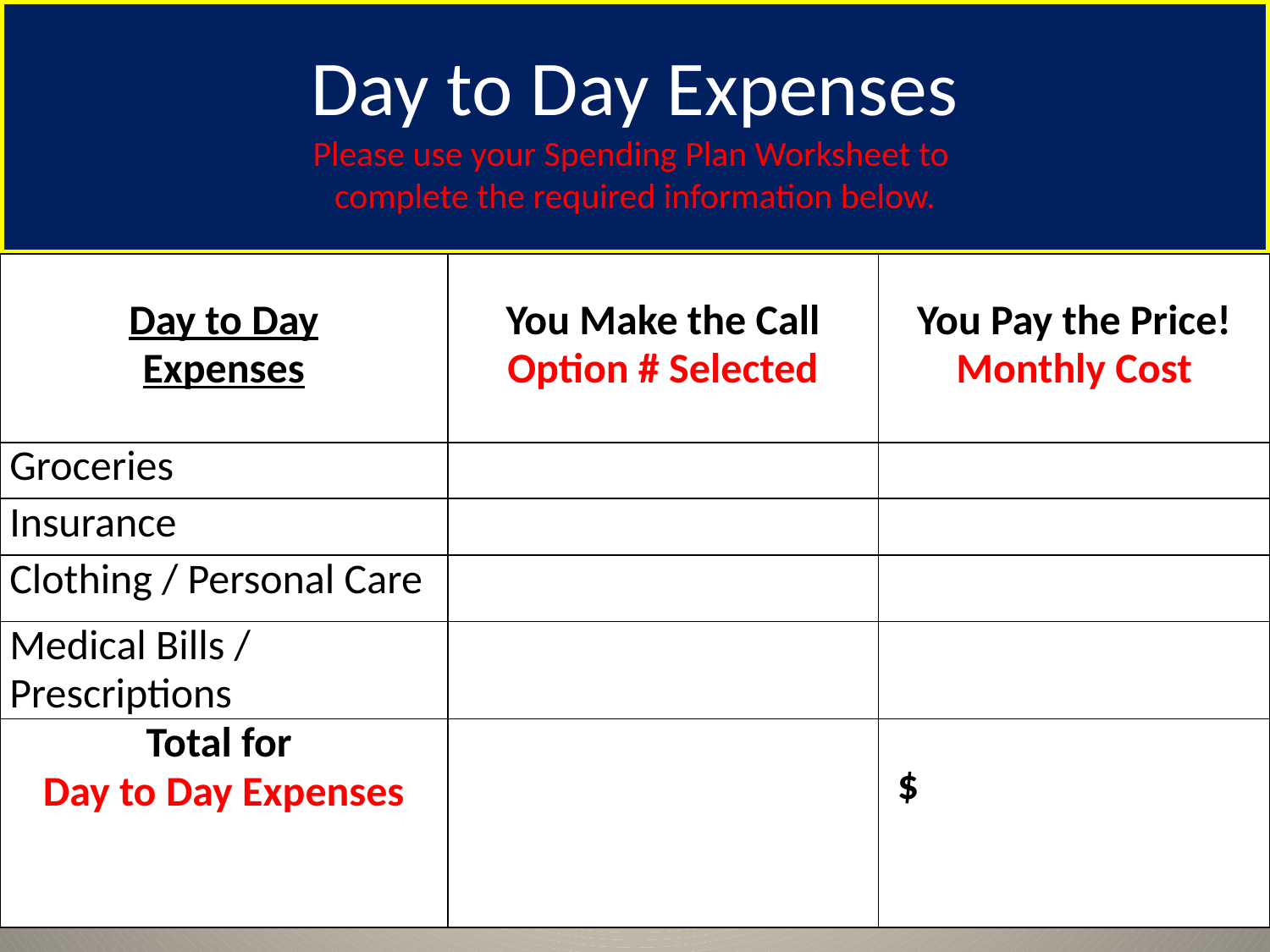

# Day to Day Expenses Please use your Spending Plan Worksheet to complete the required information below.
| Day to Day Expenses | You Make the Call Option # Selected | You Pay the Price! Monthly Cost |
| --- | --- | --- |
| Groceries |  |  |
| Insurance |  |  |
| Clothing / Personal Care |  |  |
| Medical Bills / Prescriptions |  |  |
| Total for Day to Day Expenses |  | $ |